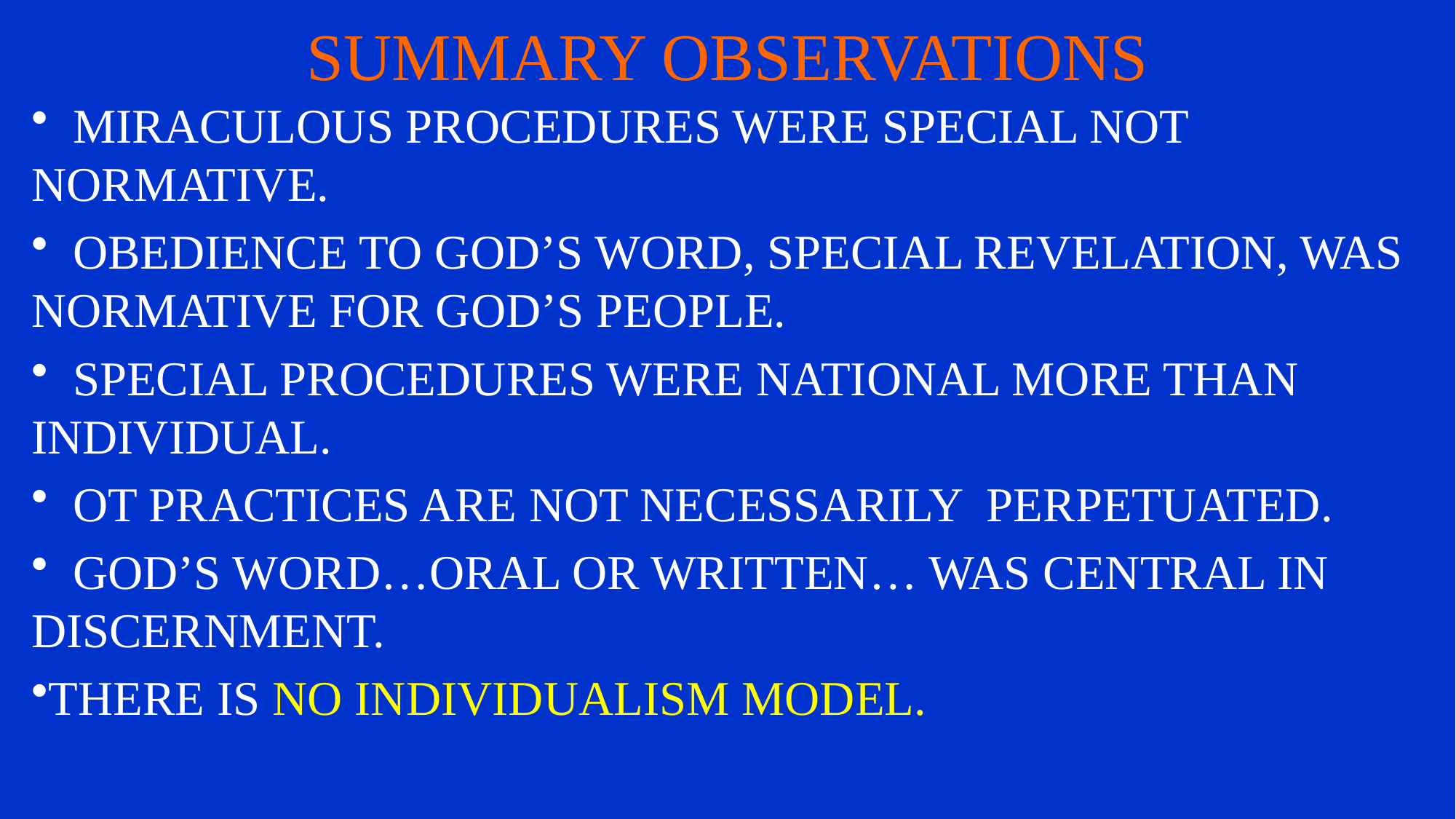

# SUMMARY OBSERVATIONS
  MIRACULOUS PROCEDURES WERE SPECIAL NOT   NORMATIVE.
  OBEDIENCE TO GOD’S WORD, SPECIAL REVELATION, WAS NORMATIVE FOR GOD’S PEOPLE.
  SPECIAL PROCEDURES WERE NATIONAL MORE THAN INDIVIDUAL.
  OT PRACTICES ARE NOT NECESSARILY  PERPETUATED.
  GOD’S WORD…ORAL OR WRITTEN… WAS CENTRAL IN DISCERNMENT.
THERE IS NO INDIVIDUALISM MODEL.